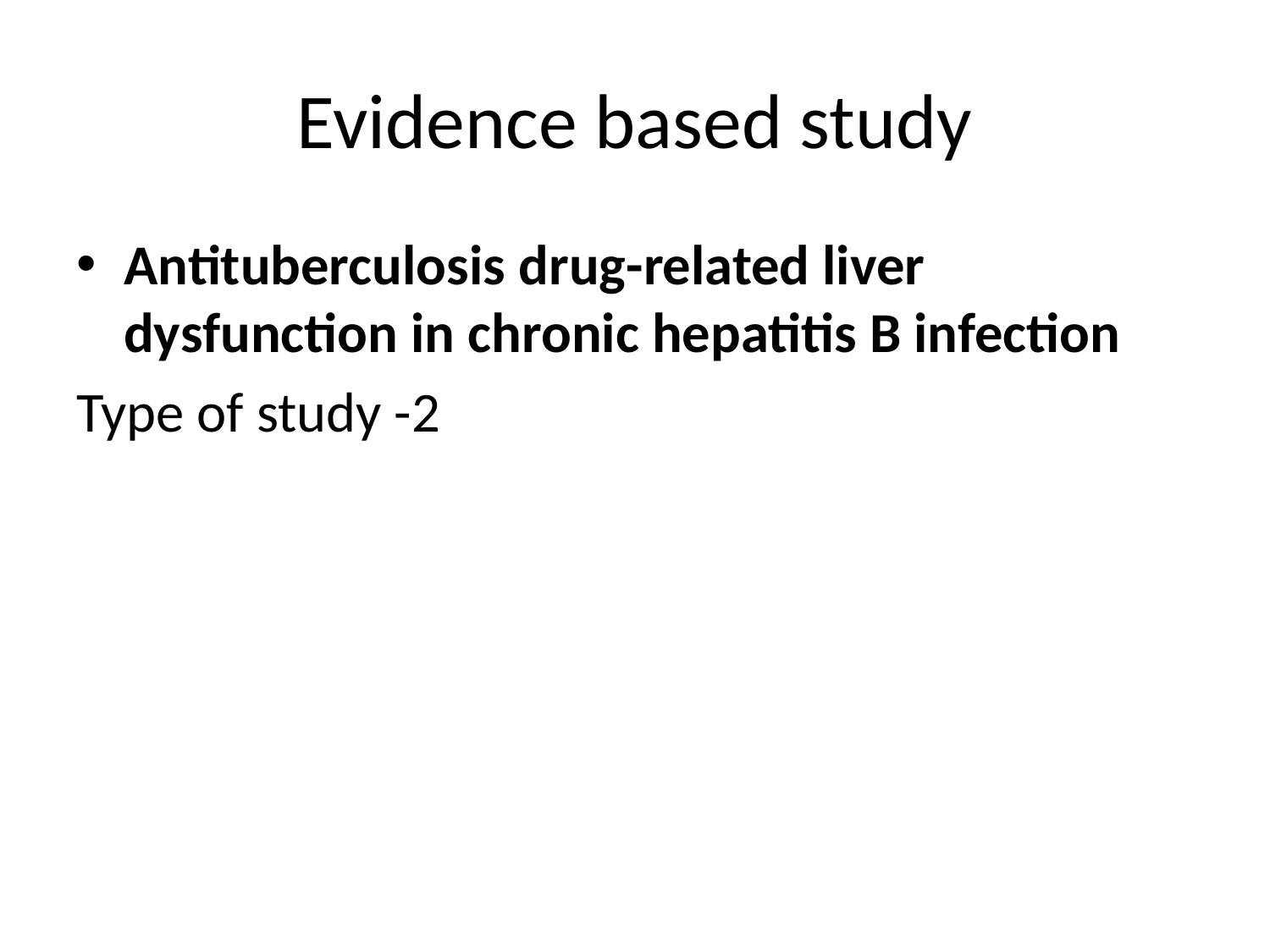

# Evidence based study
Antituberculosis drug-related liver dysfunction in chronic hepatitis B infection
Type of study -2